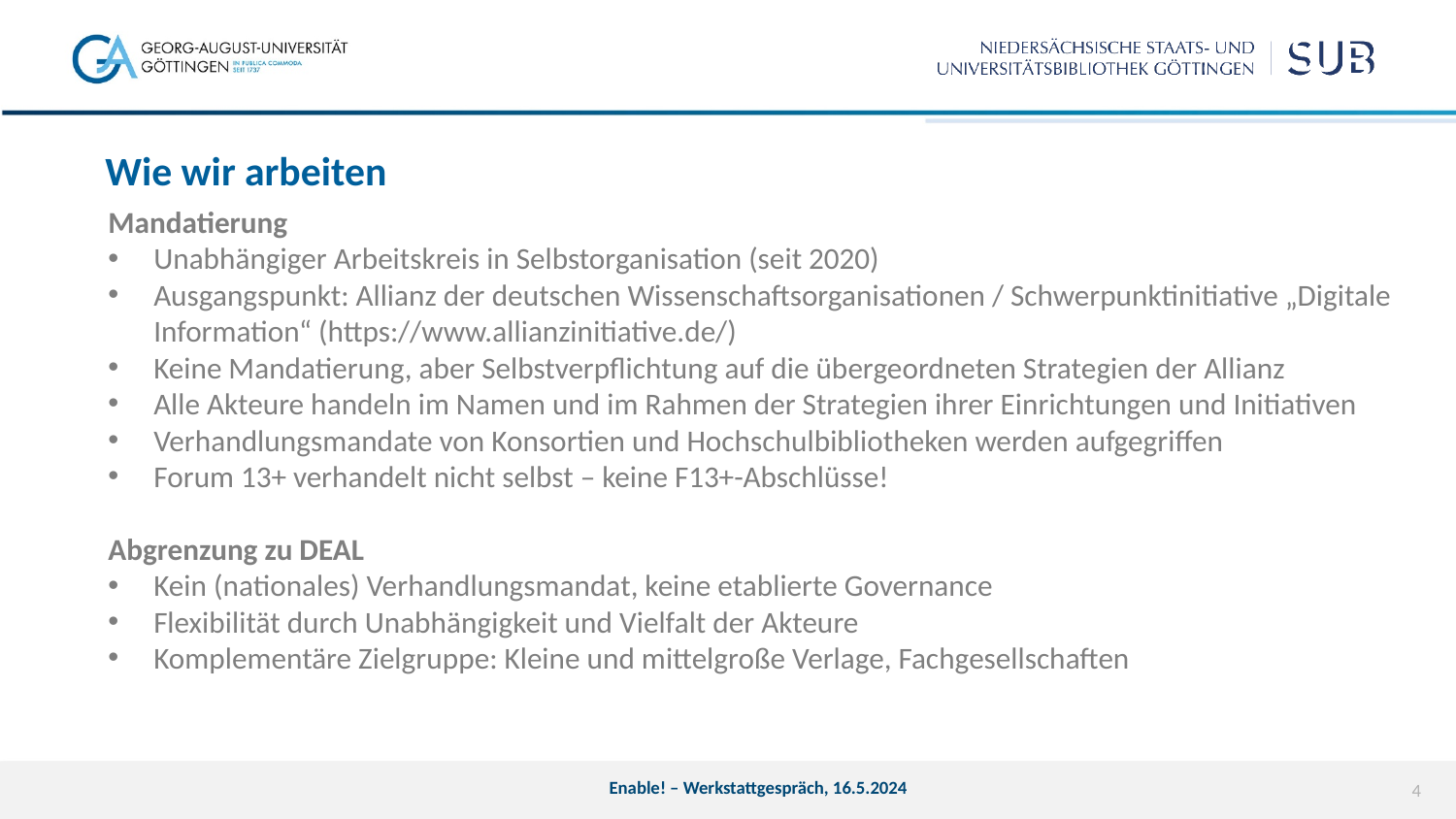

# Wie wir arbeiten
Mandatierung
Unabhängiger Arbeitskreis in Selbstorganisation (seit 2020)
Ausgangspunkt: Allianz der deutschen Wissenschaftsorganisationen / Schwerpunktinitiative „Digitale Information“ (https://www.allianzinitiative.de/)
Keine Mandatierung, aber Selbstverpflichtung auf die übergeordneten Strategien der Allianz
Alle Akteure handeln im Namen und im Rahmen der Strategien ihrer Einrichtungen und Initiativen
Verhandlungsmandate von Konsortien und Hochschulbibliotheken werden aufgegriffen
Forum 13+ verhandelt nicht selbst – keine F13+-Abschlüsse!

Abgrenzung zu DEAL
Kein (nationales) Verhandlungsmandat, keine etablierte Governance
Flexibilität durch Unabhängigkeit und Vielfalt der Akteure
Komplementäre Zielgruppe: Kleine und mittelgroße Verlage, Fachgesellschaften

Enable! – Werkstattgespräch, 16.5.2024
4